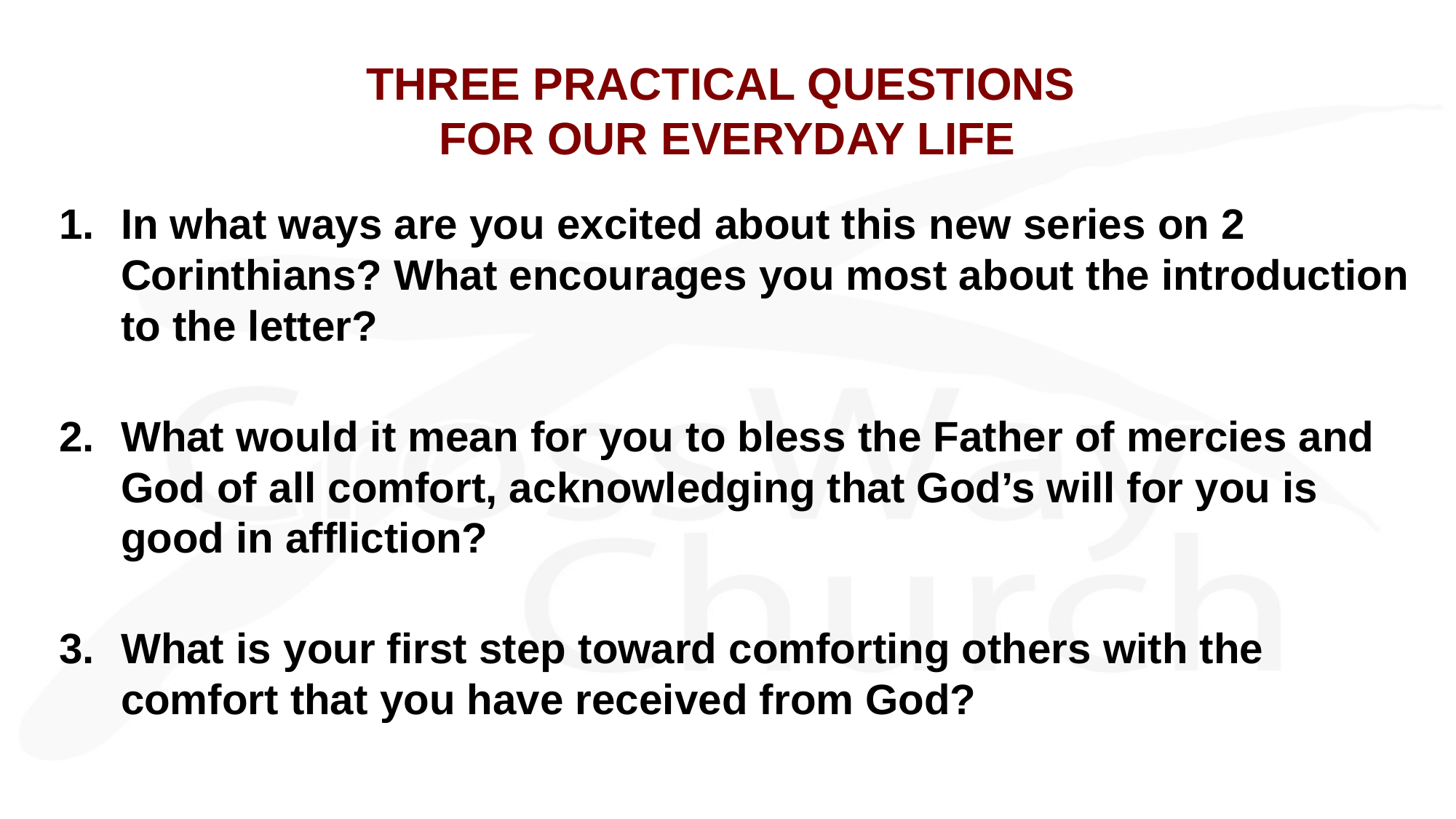

# THREE PRACTICAL QUESTIONS FOR OUR EVERYDAY LIFE
In what ways are you excited about this new series on 2 Corinthians? What encourages you most about the introduction to the letter?

What would it mean for you to bless the Father of mercies and God of all comfort, acknowledging that God’s will for you is good in affliction?

What is your first step toward comforting others with the comfort that you have received from God?